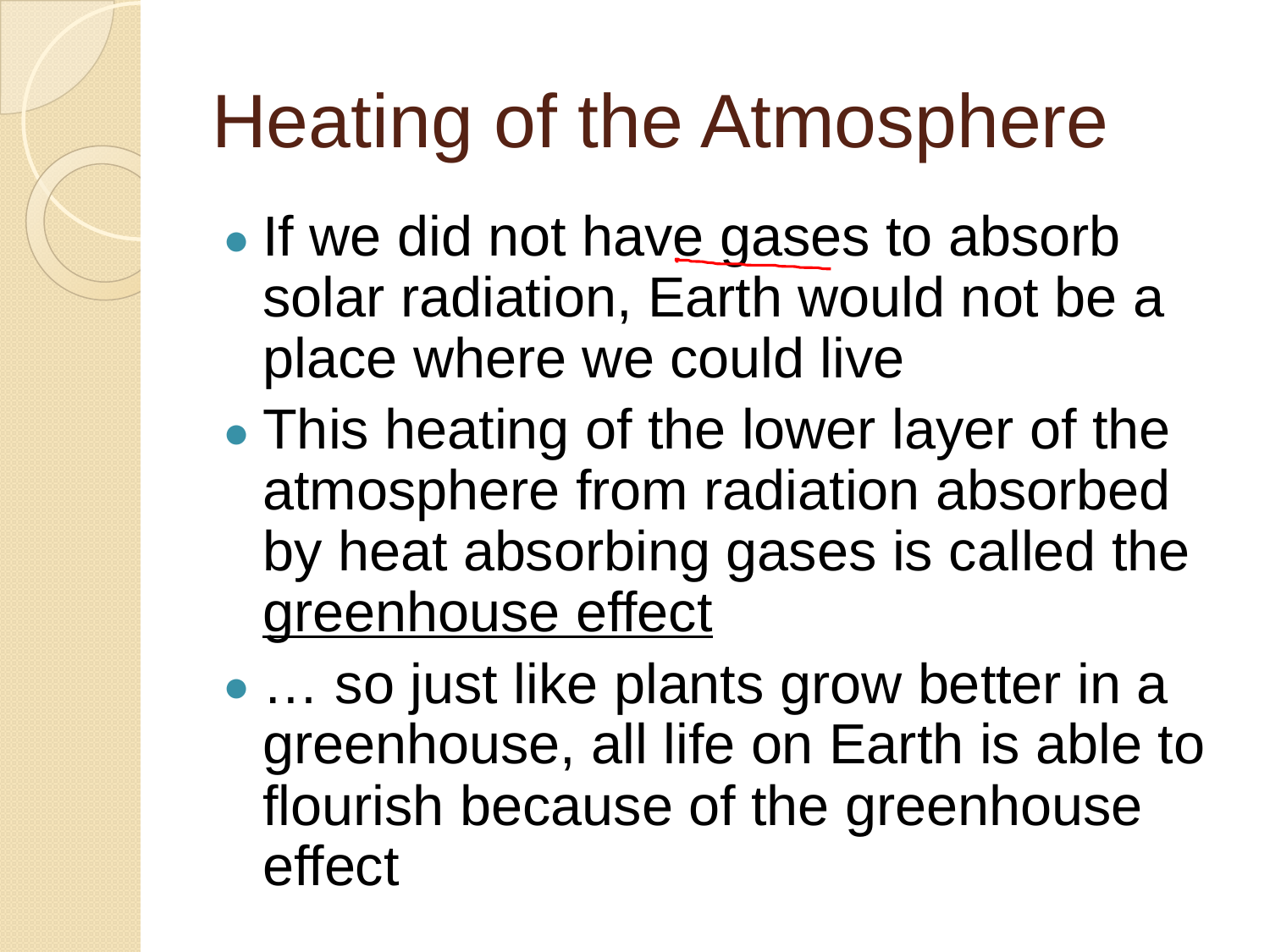

# Heating of the Atmosphere
If we did not have gases to absorb solar radiation, Earth would not be a place where we could live
This heating of the lower layer of the atmosphere from radiation absorbed by heat absorbing gases is called the greenhouse effect
… so just like plants grow better in a greenhouse, all life on Earth is able to flourish because of the greenhouse effect